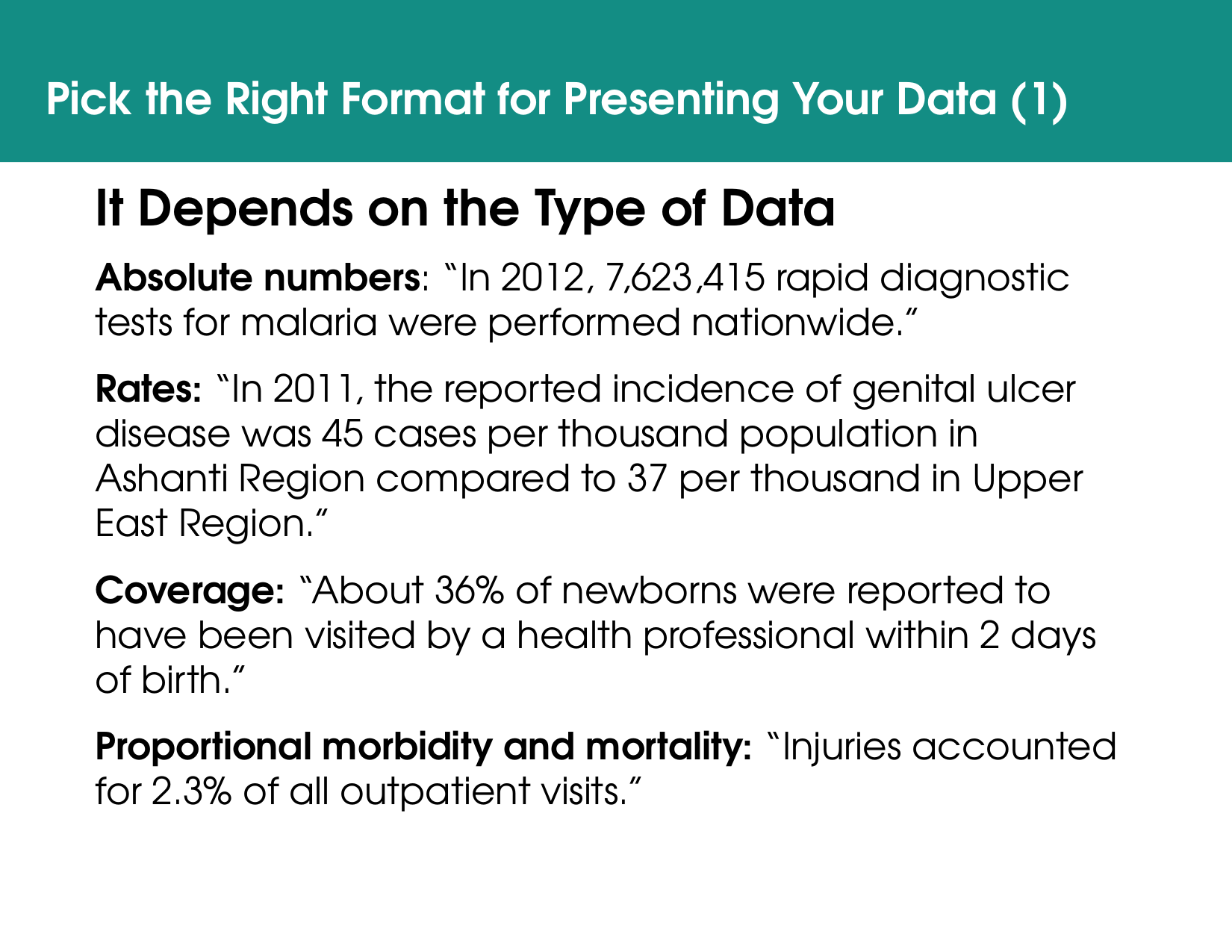

# Pick the Right Format for Presenting Your Data (1)
It Depends on the Type of Data
Absolute numbers: “In 2012, 7,623,415 rapid diagnostic tests for malaria were performed nationwide.”
Rates: “In 2011, the reported incidence of genital ulcer disease was 45 cases per thousand population in Ashanti Region compared to 37 per thousand in Upper East Region.”
Coverage: “About 36% of newborns were reported to have been visited by a health professional within 2 days of birth.”
Proportional morbidity and mortality: “Injuries accounted for 2.3% of all outpatient visits.”